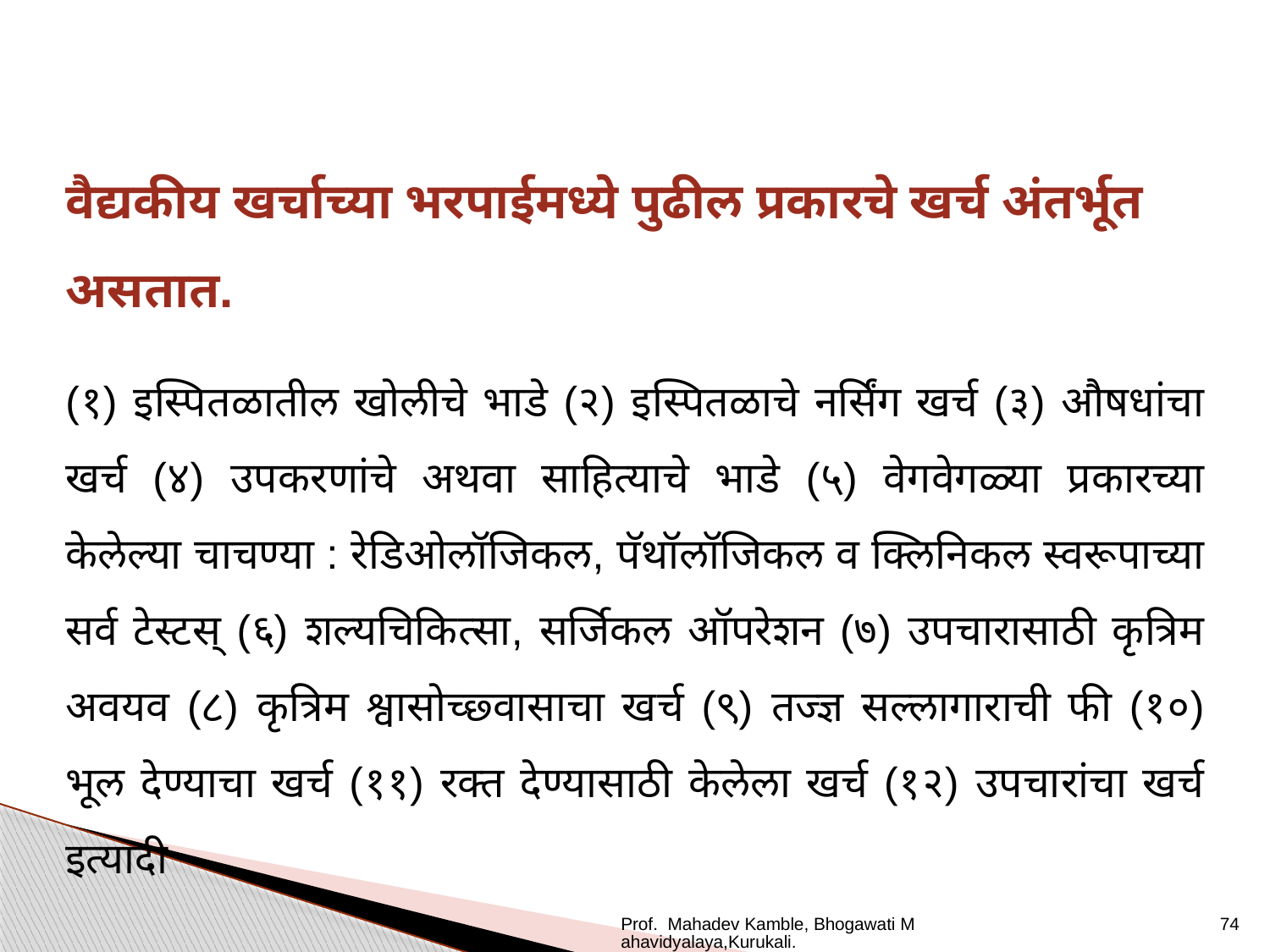

वैद्यकीय खर्चाच्या भरपाईमध्ये पुढील प्रकारचे खर्च अंतर्भूत असतात.

(१) इस्पितळातील खोलीचे भाडे (२) इस्पितळाचे नर्सिंग खर्च (३) औषधांचा खर्च (४) उपकरणांचे अथवा साहित्याचे भाडे (५) वेगवेगळ्या प्रकारच्या केलेल्या चाचण्या : रेडिओलॉजिकल, पॅथॉलॉजिकल व क्लिनिकल स्वरूपाच्या सर्व टेस्टस् (६) शल्यचिकित्सा, सर्जिकल ऑपरेशन (७) उपचारासाठी कृत्रिम अवयव (८) कृत्रिम श्वासोच्छ्वासाचा खर्च (९) तज्ज्ञ सल्लागाराची फी (१०) भूल देण्याचा खर्च (११) रक्त देण्यासाठी केलेला खर्च (१२) उपचारांचा खर्च इत्यादी
Prof.  Mahadev Kamble, Bhogawati Mahavidyalaya,Kurukali.
74